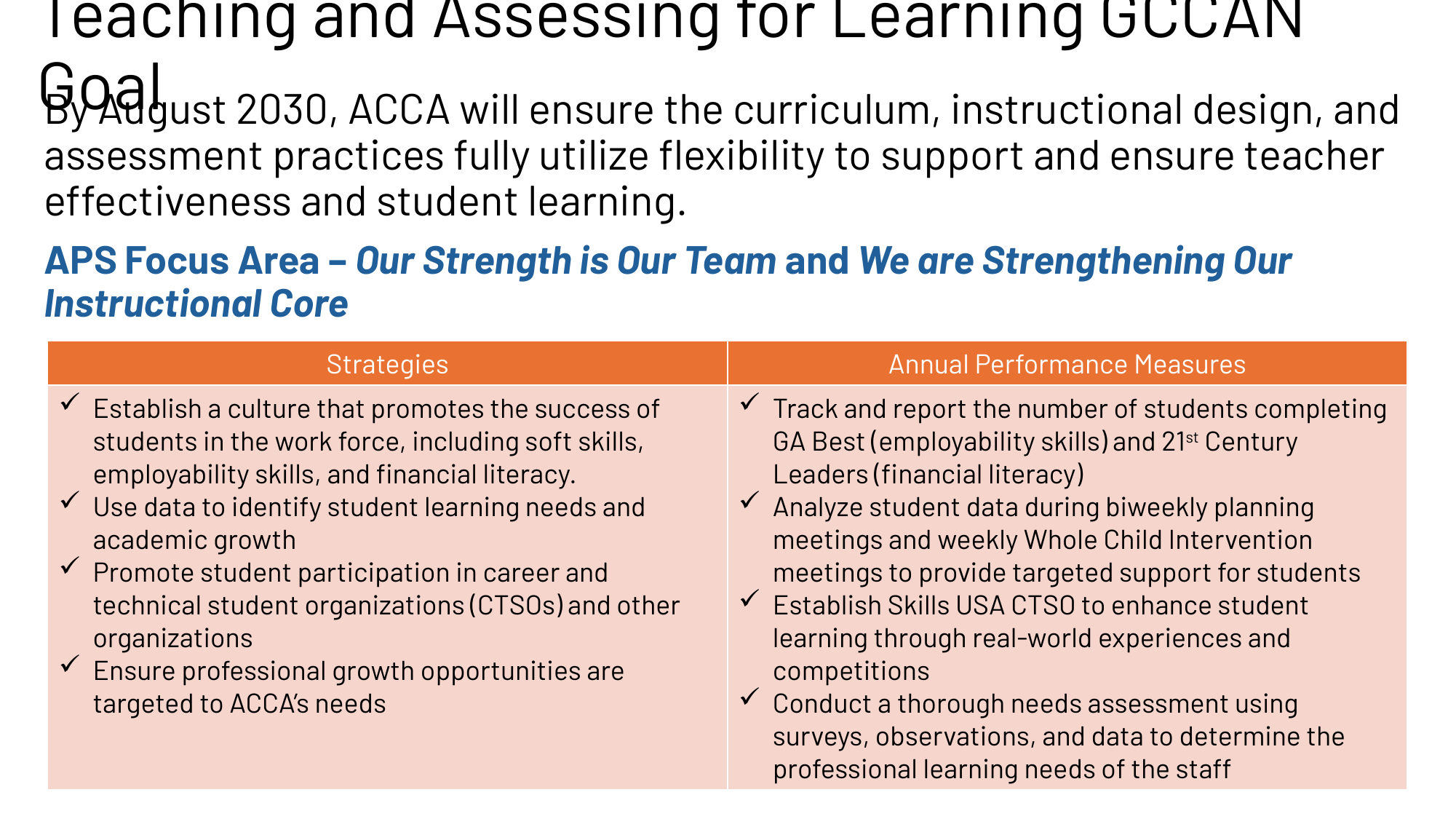

# Teaching and Assessing for Learning GCCAN Goal
By August 2030, ACCA will ensure the curriculum, instructional design, and assessment practices fully utilize flexibility to support and ensure teacher effectiveness and student learning.
APS Focus Area – Our Strength is Our Team and We are Strengthening Our Instructional Core
| Strategies | Annual Performance Measures |
| --- | --- |
| Establish a culture that promotes the success of students in the work force, including soft skills, employability skills, and financial literacy. Use data to identify student learning needs and academic growth Promote student participation in career and technical student organizations (CTSOs) and other organizations Ensure professional growth opportunities are targeted to ACCA’s needs | Track and report the number of students completing GA Best (employability skills) and 21st Century Leaders (financial literacy) Analyze student data during biweekly planning meetings and weekly Whole Child Intervention meetings to provide targeted support for students Establish Skills USA CTSO to enhance student learning through real-world experiences and competitions Conduct a thorough needs assessment using surveys, observations, and data to determine the professional learning needs of the staff |